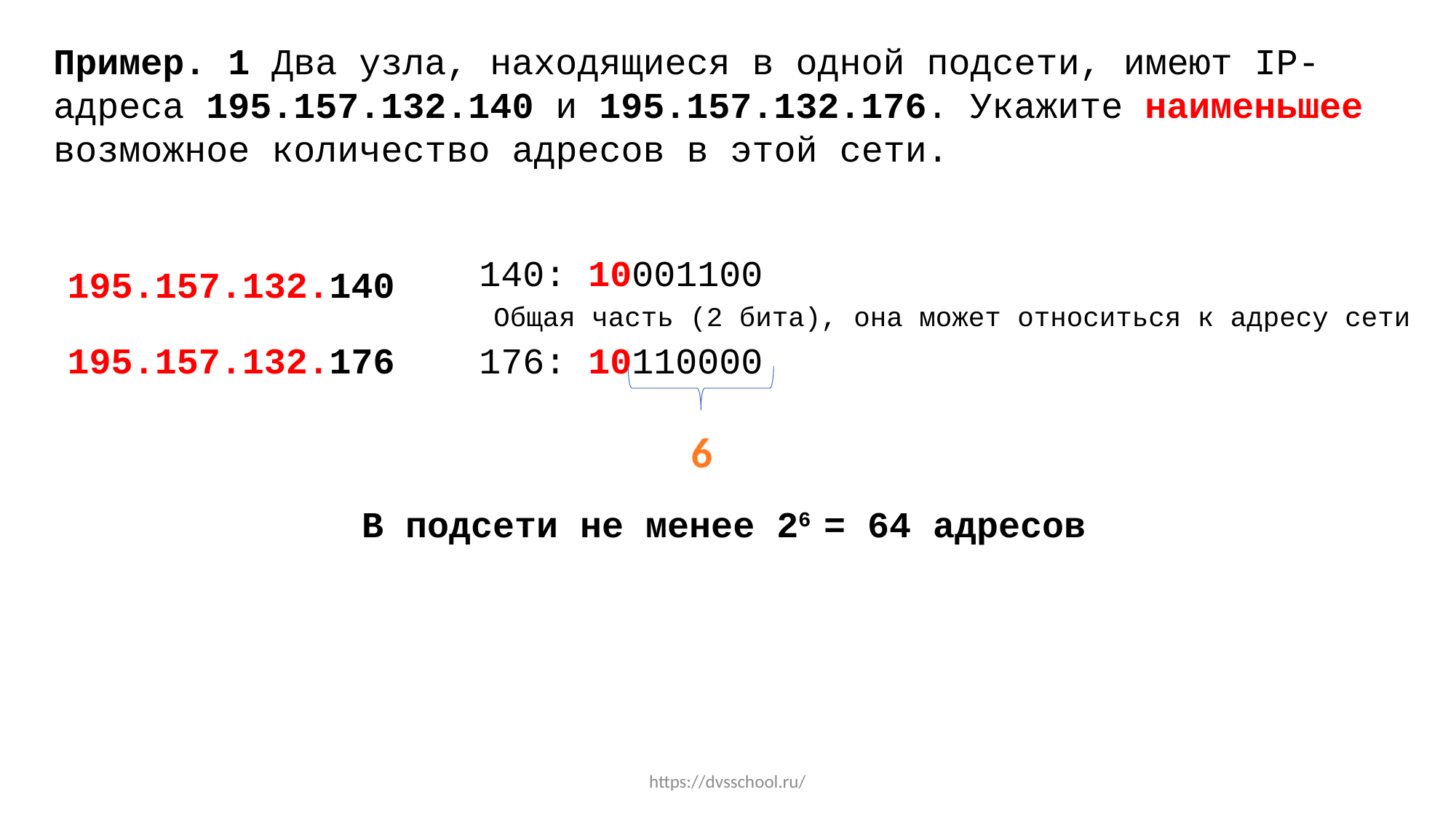

Пример. 1 Два узла, находящиеся в одной подсети, имеют IP-адреса 195.157.132.140 и 195.157.132.176. Укажите наименьшее возможное количество адресов в этой сети.
140: 10001100

176: 10110000
195.157.132.140
Общая часть (2 бита), она может относиться к адресу сети

195.157.132.176
6
В подсети не менее 26 = 64 адресов
https://dvsschool.ru/